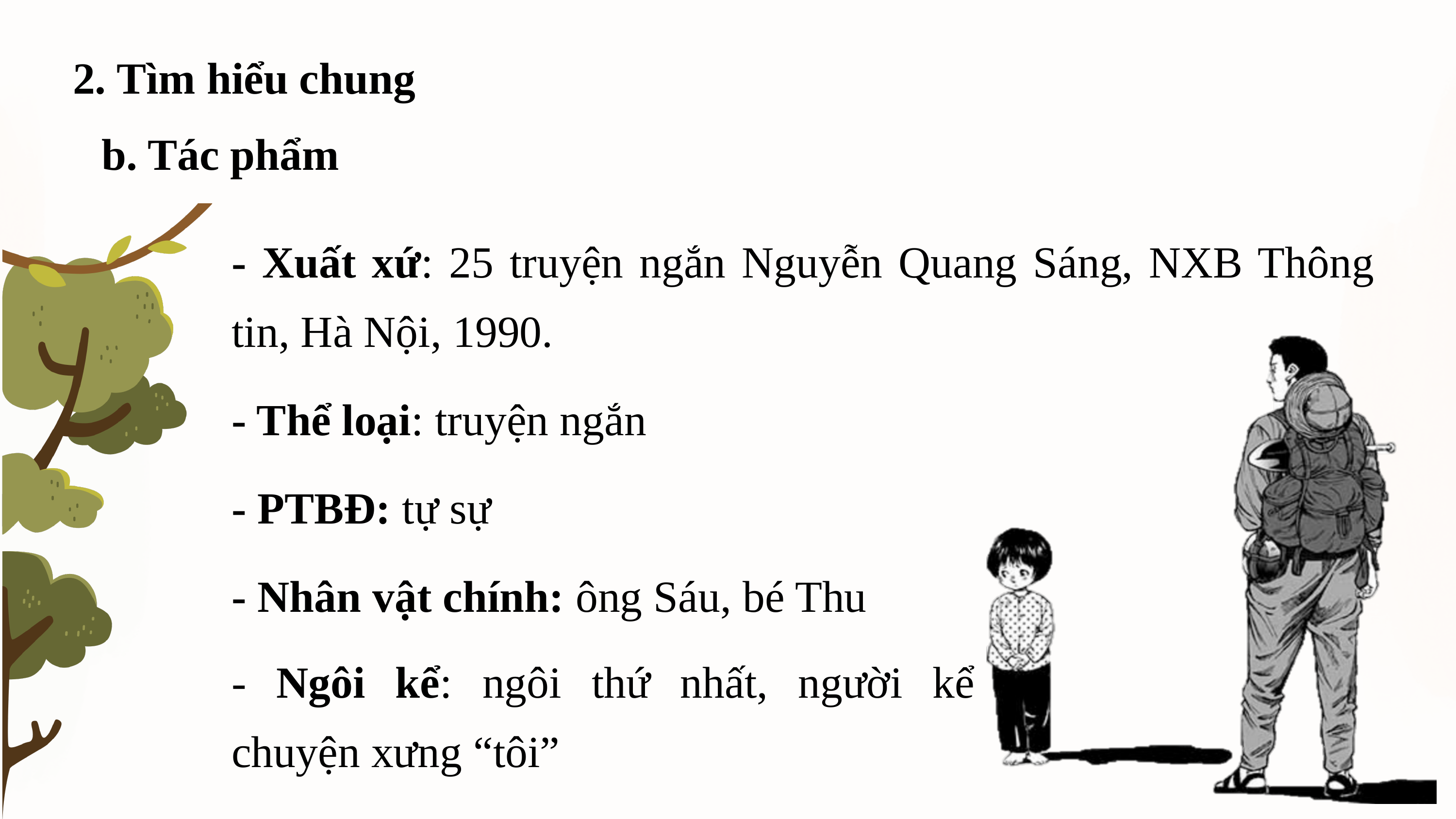

2. Tìm hiểu chung
b. Tác phẩm

- Xuất xứ: 25 truyện ngắn Nguyễn Quang Sáng, NXB Thông tin, Hà Nội, 1990.

- Thể loại: truyện ngắn
- PTBĐ: tự sự
- Nhân vật chính: ông Sáu, bé Thu
- Ngôi kể: ngôi thứ nhất, người kể chuyện xưng “tôi”